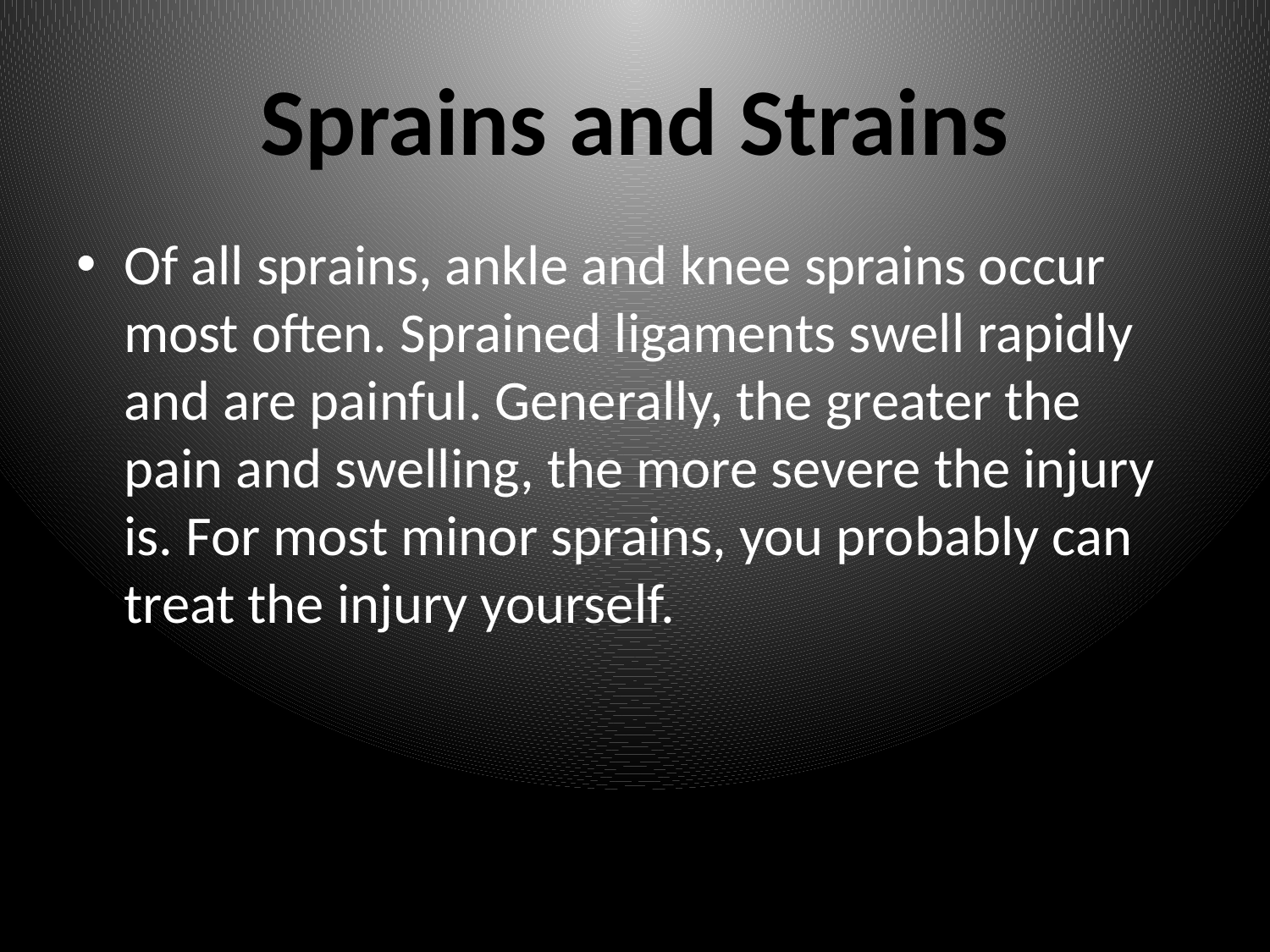

# Sprains and Strains
Of all sprains, ankle and knee sprains occur most often. Sprained ligaments swell rapidly and are painful. Generally, the greater the pain and swelling, the more severe the injury is. For most minor sprains, you probably can treat the injury yourself.